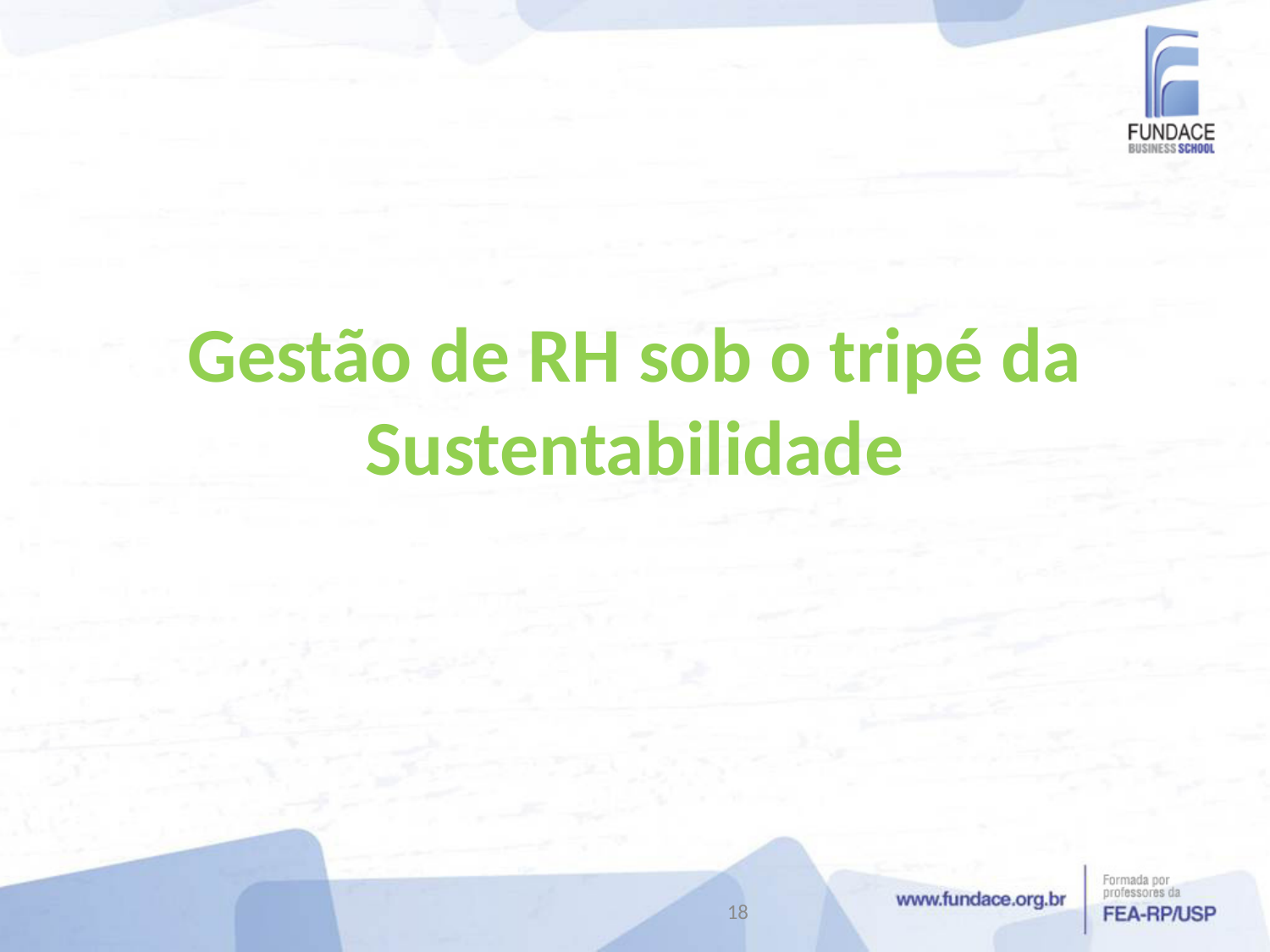

# Gestão de RH sob o tripé da Sustentabilidade

18